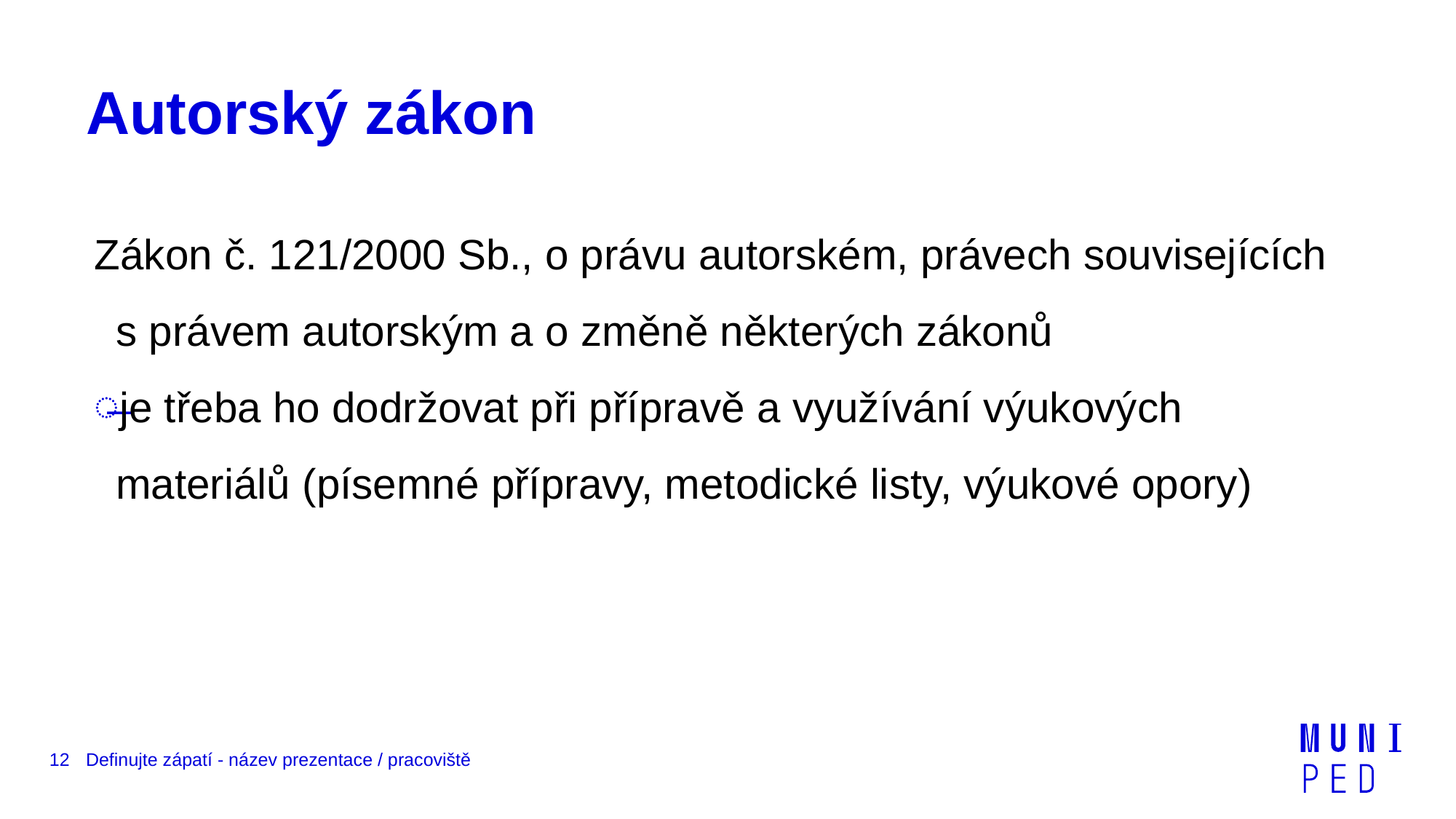

# Autorský zákon
Zákon č. 121/2000 Sb., o právu autorském, právech souvisejících s právem autorským a o změně některých zákonů
je třeba ho dodržovat při přípravě a využívání výukových materiálů (písemné přípravy, metodické listy, výukové opory)
12
Definujte zápatí - název prezentace / pracoviště